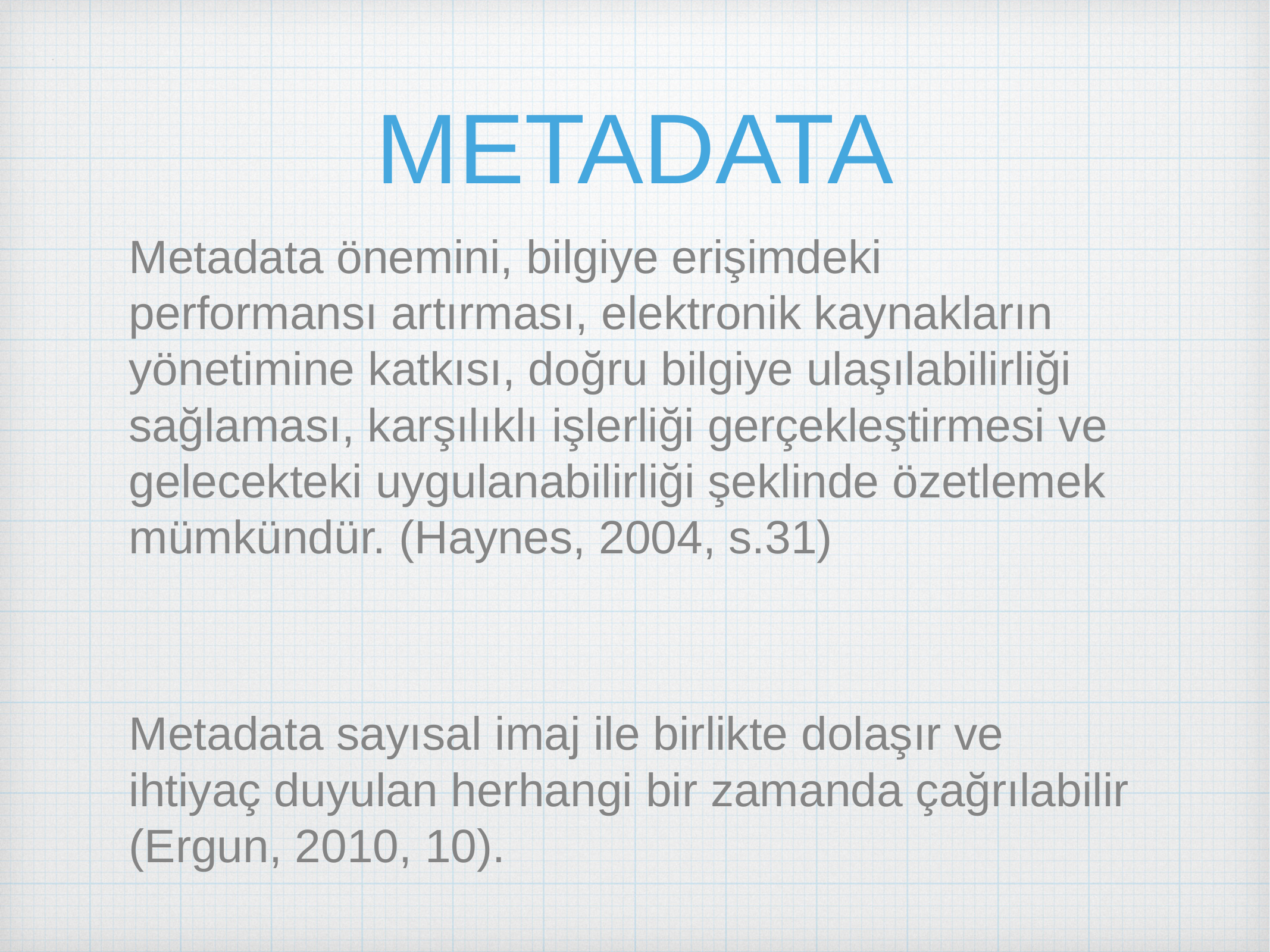

# METADATA
Metadata önemini, bilgiye erişimdeki performansı artırması, elektronik kaynakların yönetimine katkısı, doğru bilgiye ulaşılabilirliği sağlaması, karşılıklı işlerliği gerçekleştirmesi ve gelecekteki uygulanabilirliği şeklinde özetlemek mümkündür. (Haynes, 2004, s.31)

Metadata sayısal imaj ile birlikte dolaşır ve ihtiyaç duyulan herhangi bir zamanda çağrılabilir (Ergun, 2010, 10).